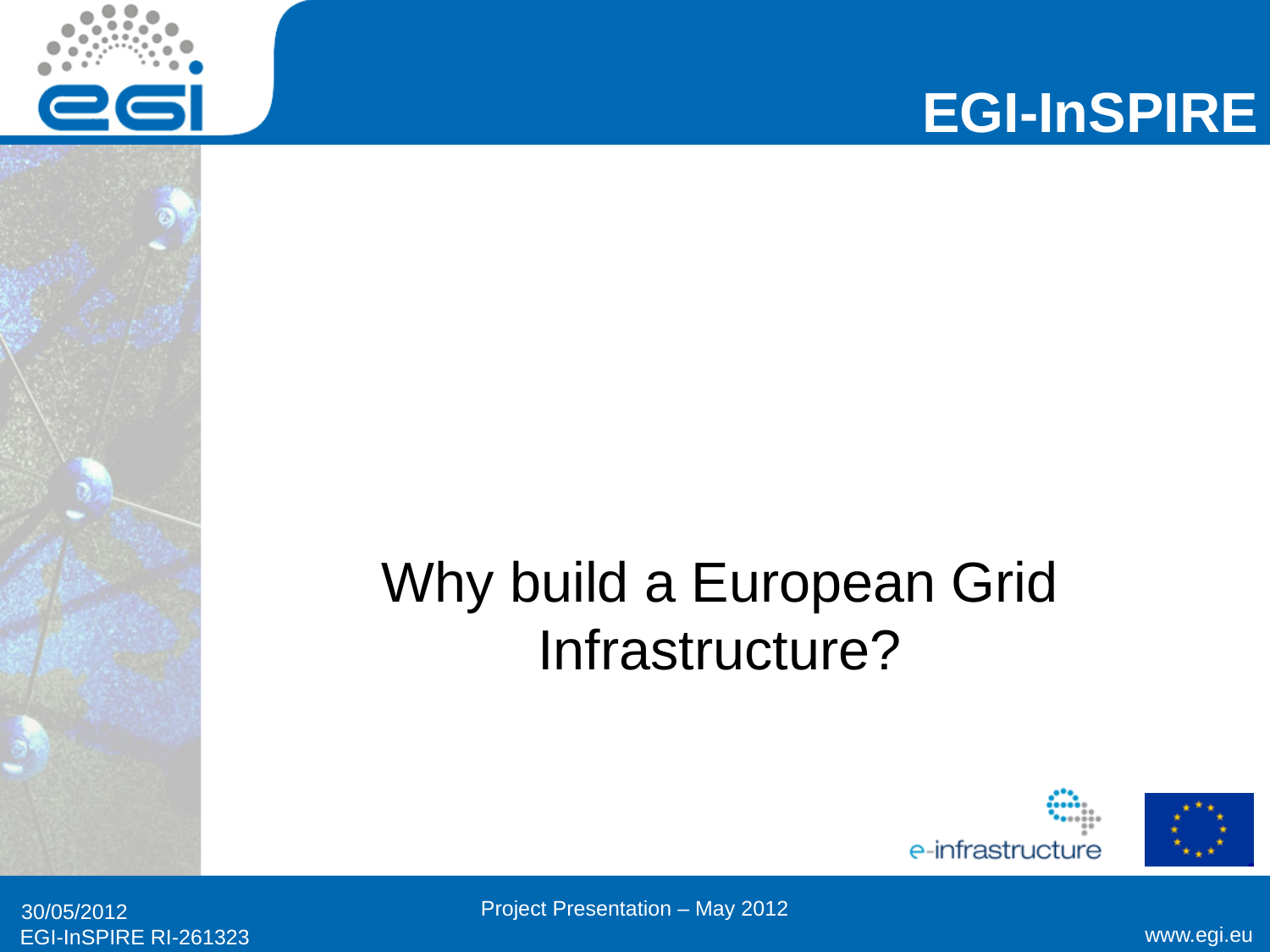

#
Why build a European Grid Infrastructure?
Project Presentation – May 2012
30/05/2012